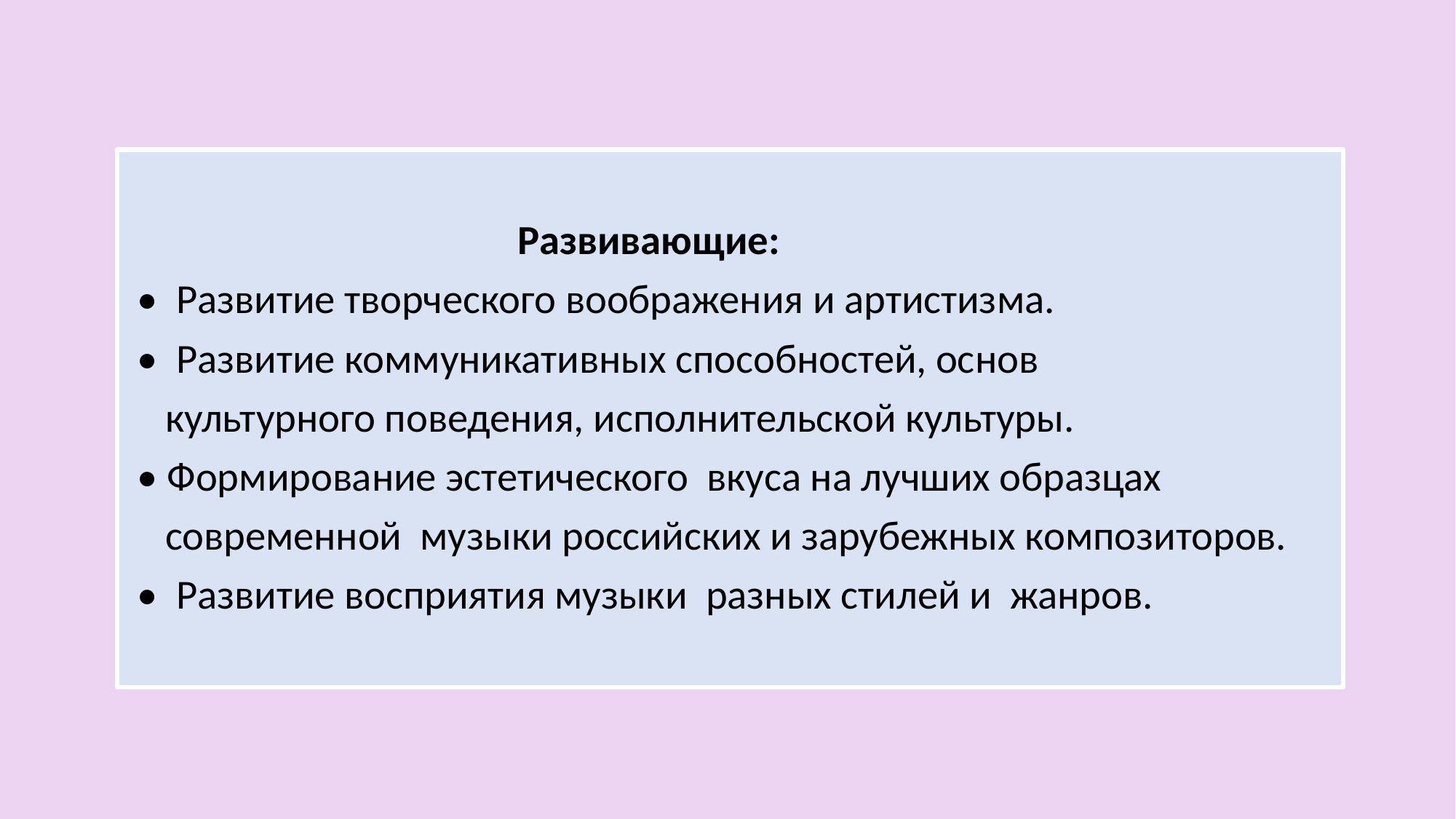

Развивающие:
 •  Развитие творческого воображения и артистизма.
 •  Развитие коммуникативных способностей, основ
    культурного поведения, исполнительской культуры.
 • Формирование эстетического  вкуса на лучших образцах
    современной  музыки российских и зарубежных композиторов.
 •  Развитие восприятия музыки  разных стилей и  жанров.